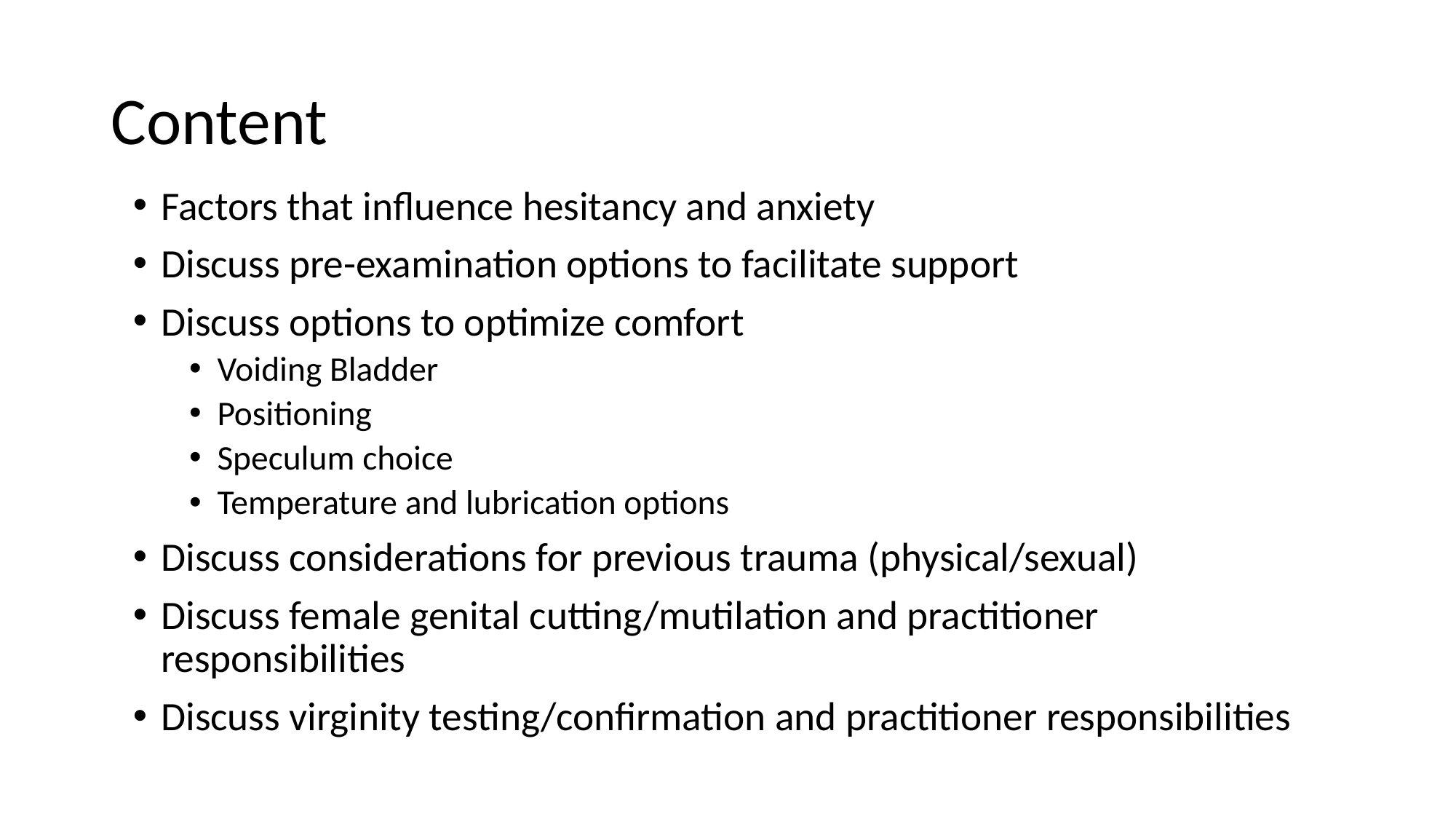

# Content
Factors that influence hesitancy and anxiety
Discuss pre-examination options to facilitate support
Discuss options to optimize comfort
Voiding Bladder
Positioning
Speculum choice
Temperature and lubrication options
Discuss considerations for previous trauma (physical/sexual)
Discuss female genital cutting/mutilation and practitioner responsibilities
Discuss virginity testing/confirmation and practitioner responsibilities